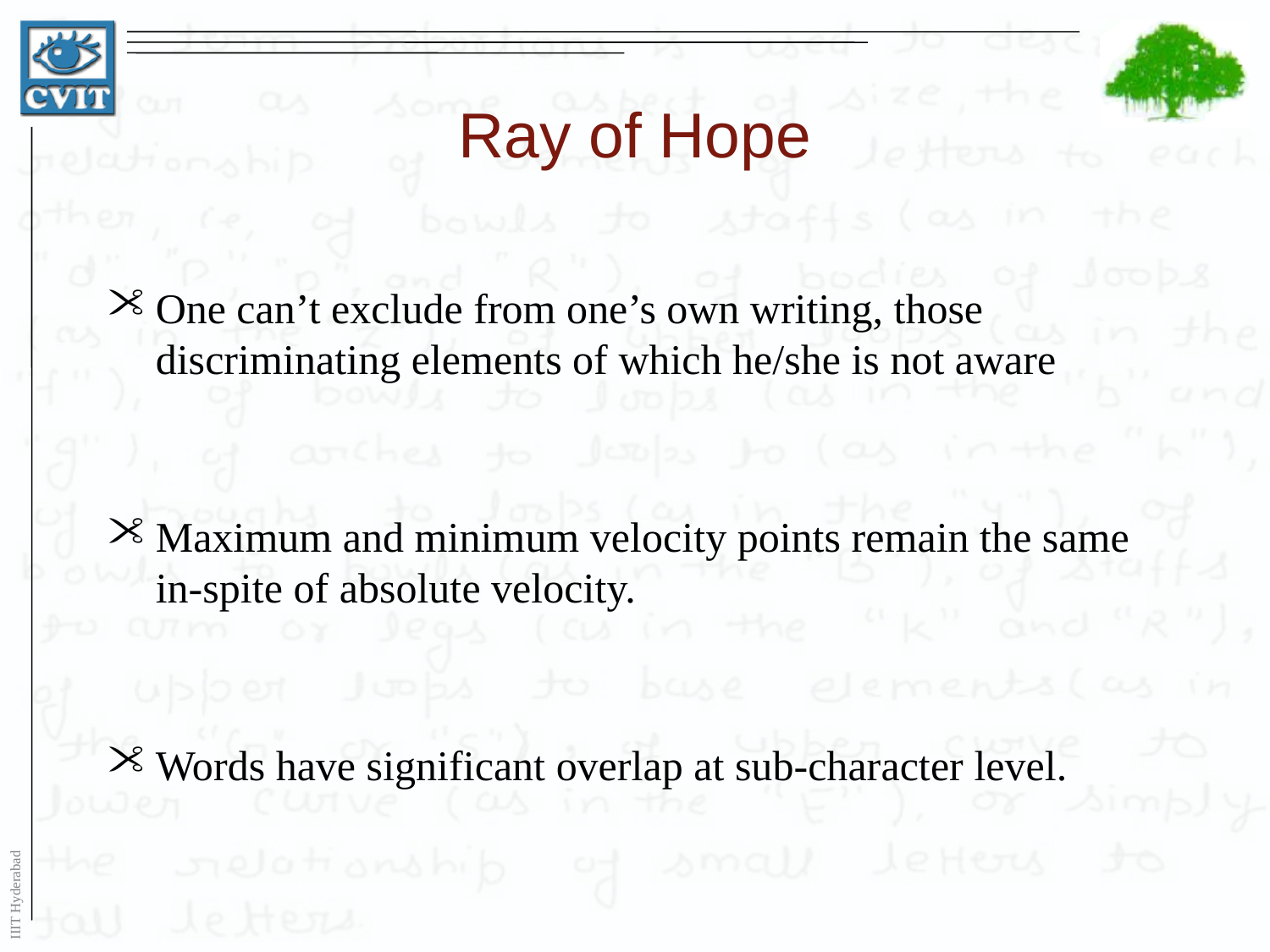

# Ray of Hope
One can’t exclude from one’s own writing, those discriminating elements of which he/she is not aware

Maximum and minimum velocity points remain the same in-spite of absolute velocity.

Words have significant overlap at sub-character level.